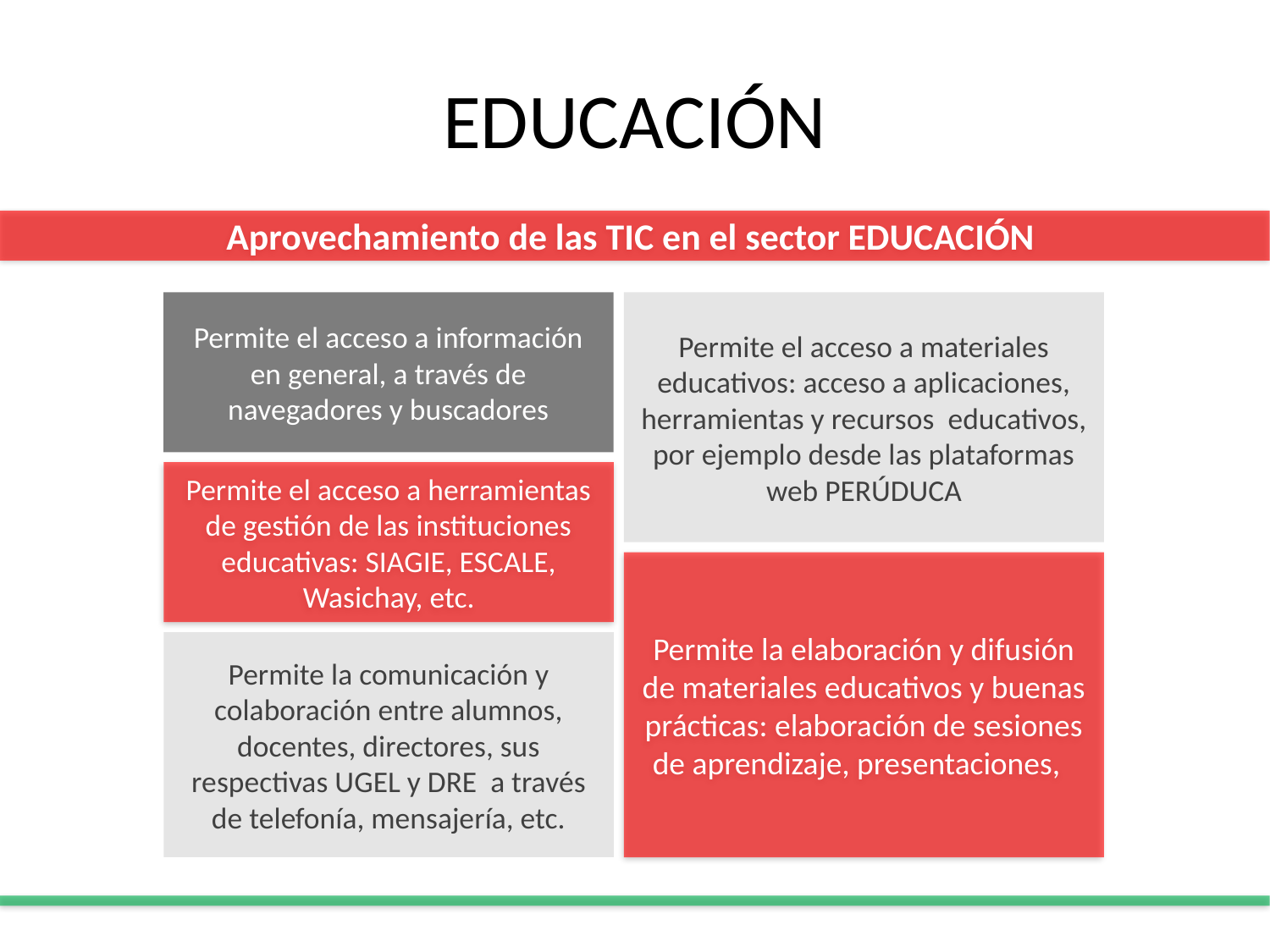

# EDUCACIÓN
Aprovechamiento de las TIC en el sector EDUCACIÓN
Permite el acceso a información en general, a través de navegadores y buscadores
Permite el acceso a materiales educativos: acceso a aplicaciones, herramientas y recursos  educativos, por ejemplo desde las plataformas web PERÚDUCA
Permite el acceso a herramientas de gestión de las instituciones educativas: SIAGIE, ESCALE, Wasichay, etc.
Permite la elaboración y difusión de materiales educativos y buenas prácticas: elaboración de sesiones de aprendizaje, presentaciones,
Permite la comunicación y colaboración entre alumnos, docentes, directores, sus respectivas UGEL y DRE  a través de telefonía, mensajería, etc.